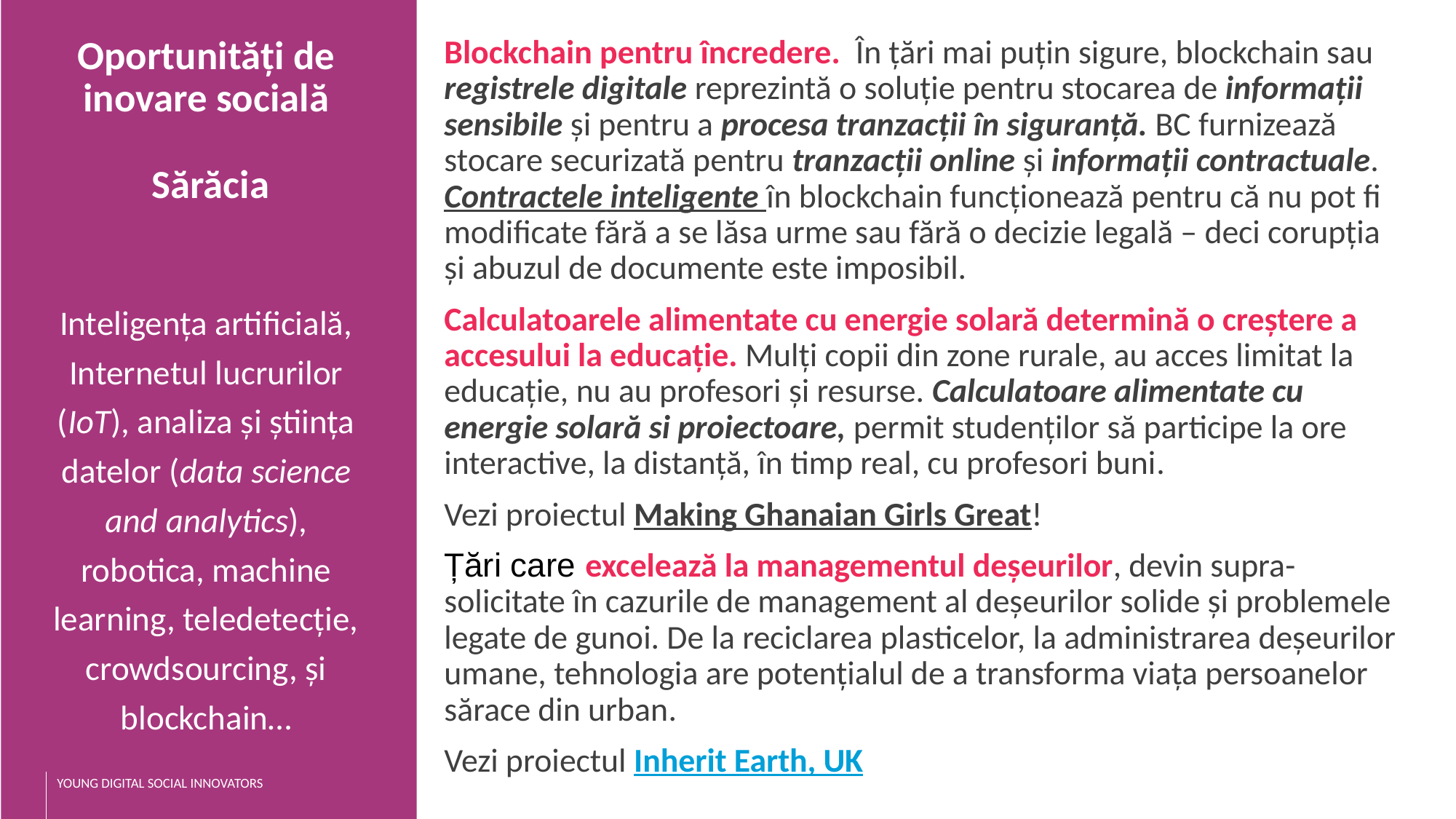

Oportunități de inovare socială

 Sărăcia

Inteligența artificială, Internetul lucrurilor (IoT), analiza și știința datelor (data science and analytics), robotica, machine learning, teledetecție, crowdsourcing, și blockchain…

Blockchain pentru încredere.  În țări mai puțin sigure, blockchain sau registrele digitale reprezintă o soluție pentru stocarea de informații sensibile și pentru a procesa tranzacții în siguranță. BC furnizează stocare securizată pentru tranzacții online și informații contractuale. Contractele inteligente în blockchain funcționează pentru că nu pot fi modificate fără a se lăsa urme sau fără o decizie legală – deci corupția și abuzul de documente este imposibil.
Calculatoarele alimentate cu energie solară determină o creștere a accesului la educație. Mulți copii din zone rurale, au acces limitat la educație, nu au profesori și resurse. Calculatoare alimentate cu energie solară si proiectoare, permit studenților să participe la ore interactive, la distanță, în timp real, cu profesori buni.
Vezi proiectul Making Ghanaian Girls Great!
Țări care excelează la managementul deșeurilor, devin supra-solicitate în cazurile de management al deșeurilor solide și problemele legate de gunoi. De la reciclarea plasticelor, la administrarea deșeurilor umane, tehnologia are potențialul de a transforma viața persoanelor sărace din urban.
Vezi proiectul Inherit Earth, UK